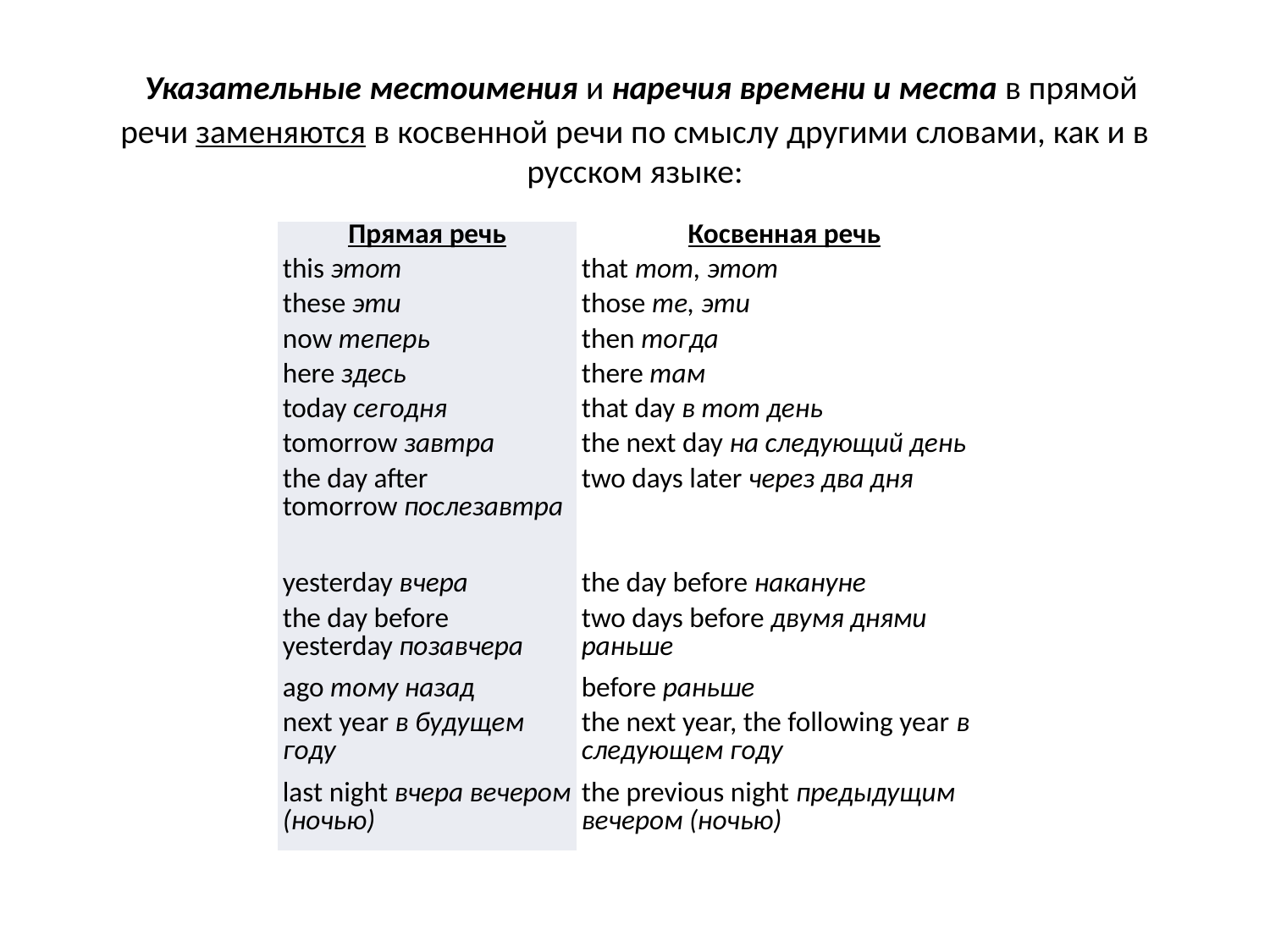

# Указательные местоимения и наречия времени и места в прямой речи заменяются в косвенной речи по смыслу другими словами, как и в русском языке:
| Прямая речь | Косвенная речь |
| --- | --- |
| this этот | that тот, этот |
| these эти | those те, эти |
| now теперь | then тогда |
| here здесь | there там |
| today сегодня | that day в тот день |
| tomorrow завтра | the next day на следующий день |
| the day after tomorrow послезавтра | two days later через два дня |
| yesterday вчера | the day before накануне |
| the day before yesterday позавчера | two days before двумя днями раньше |
| ago тому назад | before раньше |
| next year в будущем году | the next year, the following year в следующем году |
| last night вчера вечером (ночью) | the previous night предыдущим вечером (ночью) |